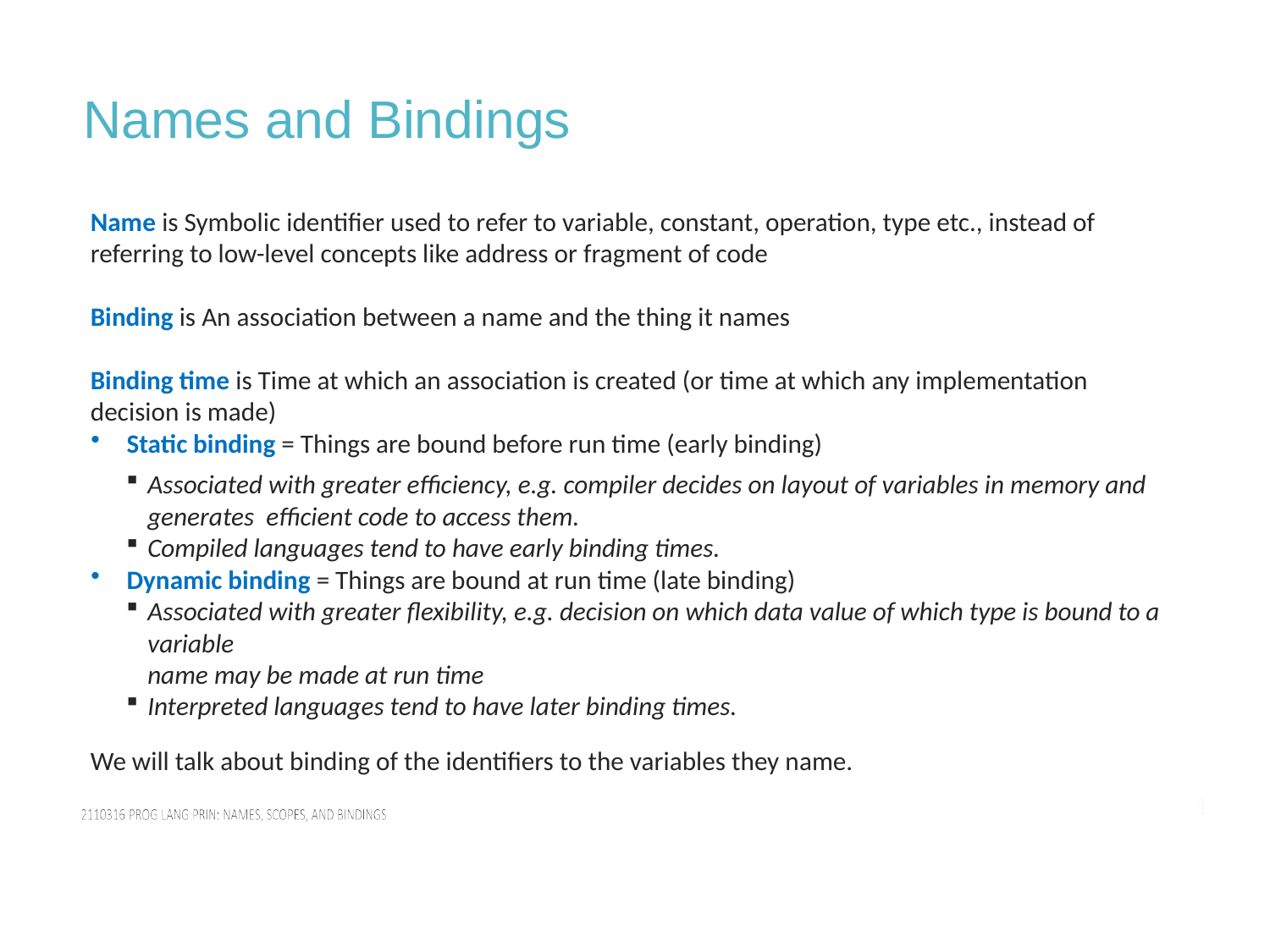

# Names and Bindings
Name is Symbolic identifier used to refer to variable, constant, operation, type etc., instead of  referring to low-level concepts like address or fragment of code

Binding is An association between a name and the thing it names

Binding time is Time at which an association is created (or time at which any implementation
decision is made)
Static binding = Things are bound before run time (early binding)
Associated with greater efficiency, e.g. compiler decides on layout of variables in memory and generates  efficient code to access them.
Compiled languages tend to have early binding times.
Dynamic binding = Things are bound at run time (late binding)
Associated with greater flexibility, e.g. decision on which data value of which type is bound to a variable
name may be made at run time
Interpreted languages tend to have later binding times.
We will talk about binding of the identifiers to the variables they name.